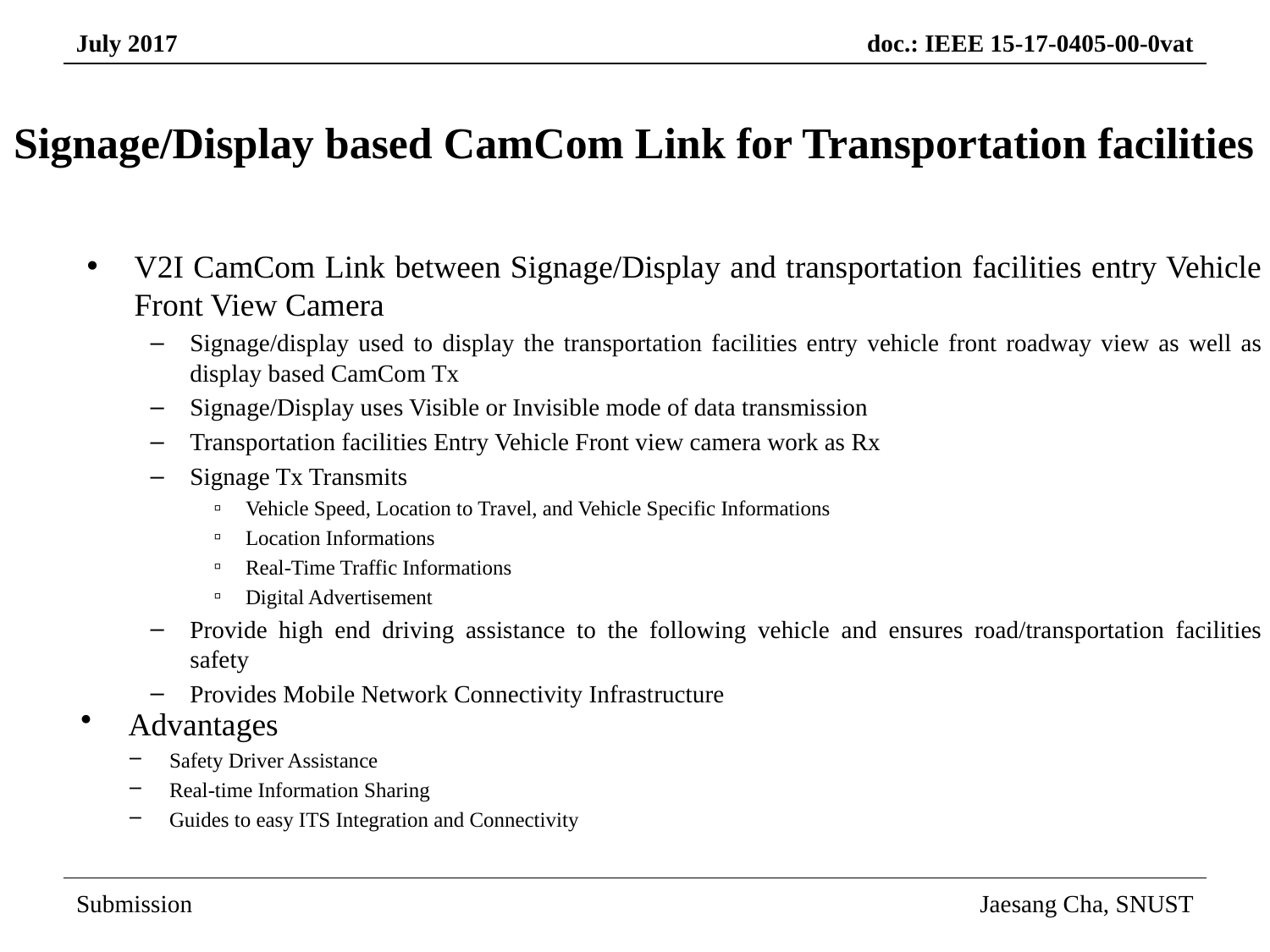

# Signage/Display based CamCom Link for Transportation facilities
V2I CamCom Link between Signage/Display and transportation facilities entry Vehicle Front View Camera
Signage/display used to display the transportation facilities entry vehicle front roadway view as well as display based CamCom Tx
Signage/Display uses Visible or Invisible mode of data transmission
Transportation facilities Entry Vehicle Front view camera work as Rx
Signage Tx Transmits
Vehicle Speed, Location to Travel, and Vehicle Specific Informations
Location Informations
Real-Time Traffic Informations
Digital Advertisement
Provide high end driving assistance to the following vehicle and ensures road/transportation facilities safety
Provides Mobile Network Connectivity Infrastructure
Advantages
Safety Driver Assistance
Real-time Information Sharing
Guides to easy ITS Integration and Connectivity